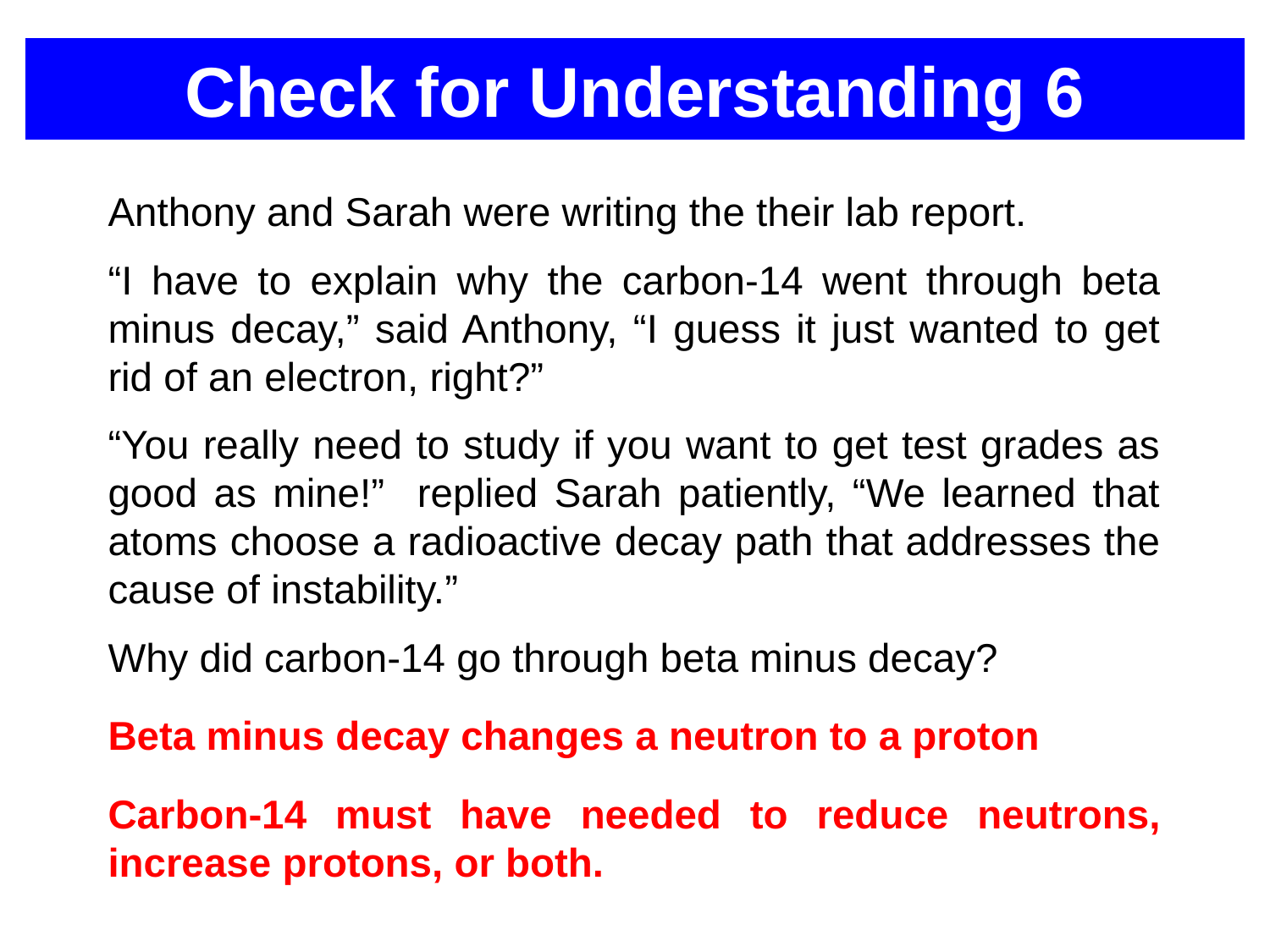

# Check for Understanding 6
Anthony and Sarah were writing the their lab report.
“I have to explain why the carbon-14 went through beta minus decay,” said Anthony, “I guess it just wanted to get rid of an electron, right?”
“You really need to study if you want to get test grades as good as mine!”  replied Sarah patiently, “We learned that atoms choose a radioactive decay path that addresses the cause of instability.”
Why did carbon-14 go through beta minus decay?
Beta minus decay changes a neutron to a proton
Carbon-14 must have needed to reduce neutrons, increase protons, or both.